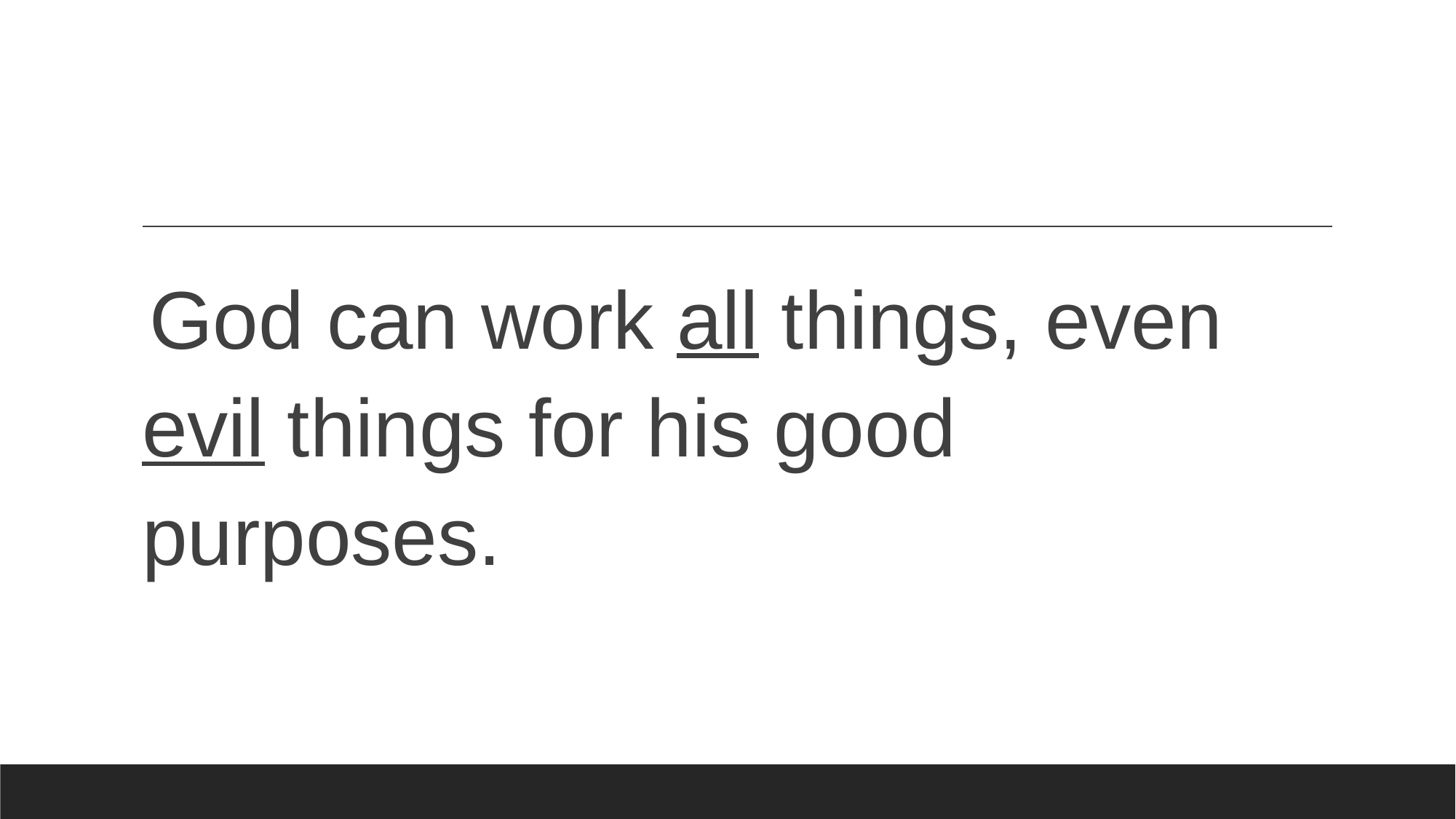

#
God can work all things, even evil things for his good purposes.